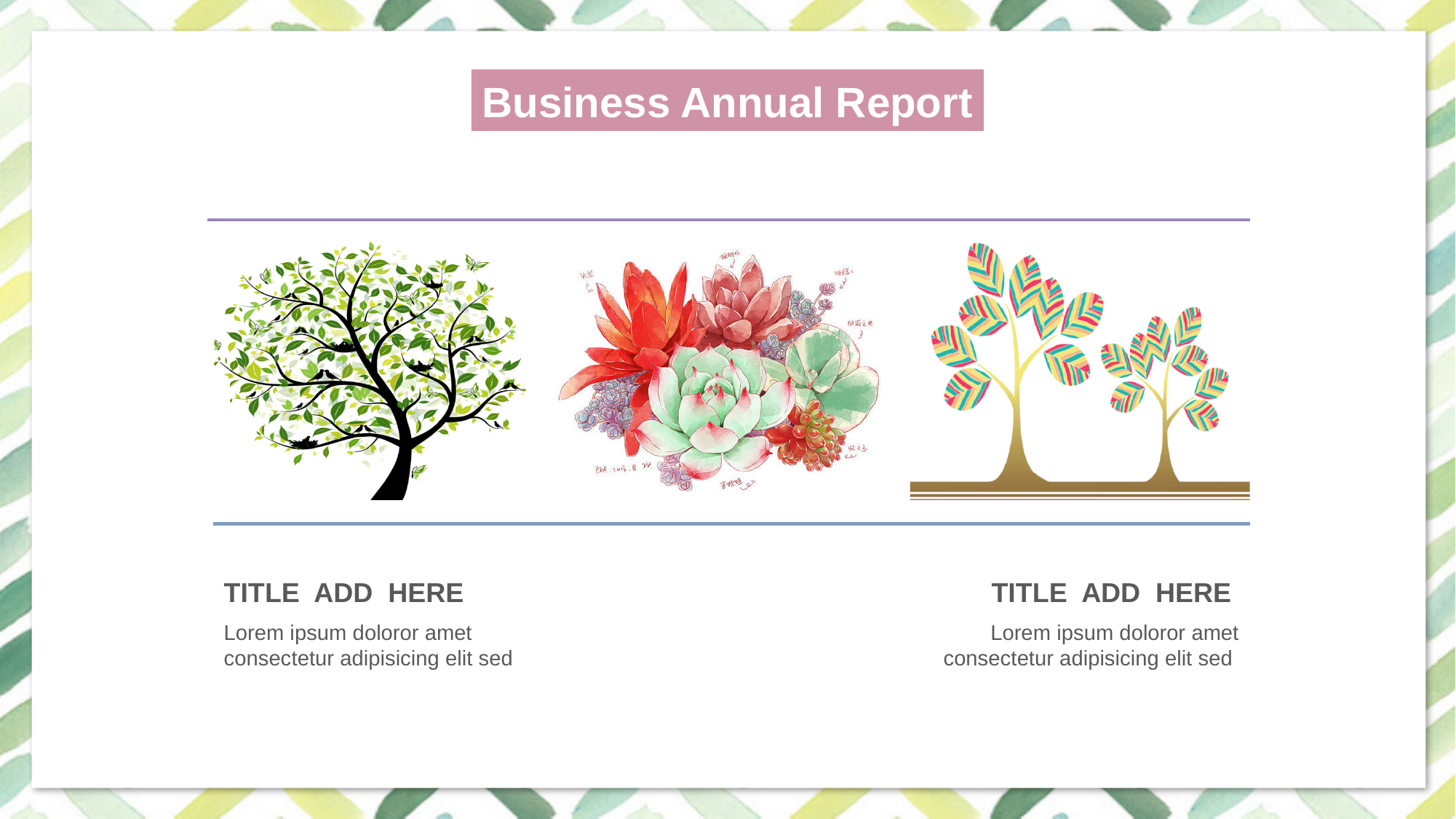

Business Annual Report

TITLE  ADD  HERE
TITLE  ADD  HERE
Lorem ipsum doloror amet consectetur adipisicing elit sed
Lorem ipsum doloror amet consectetur adipisicing elit sed